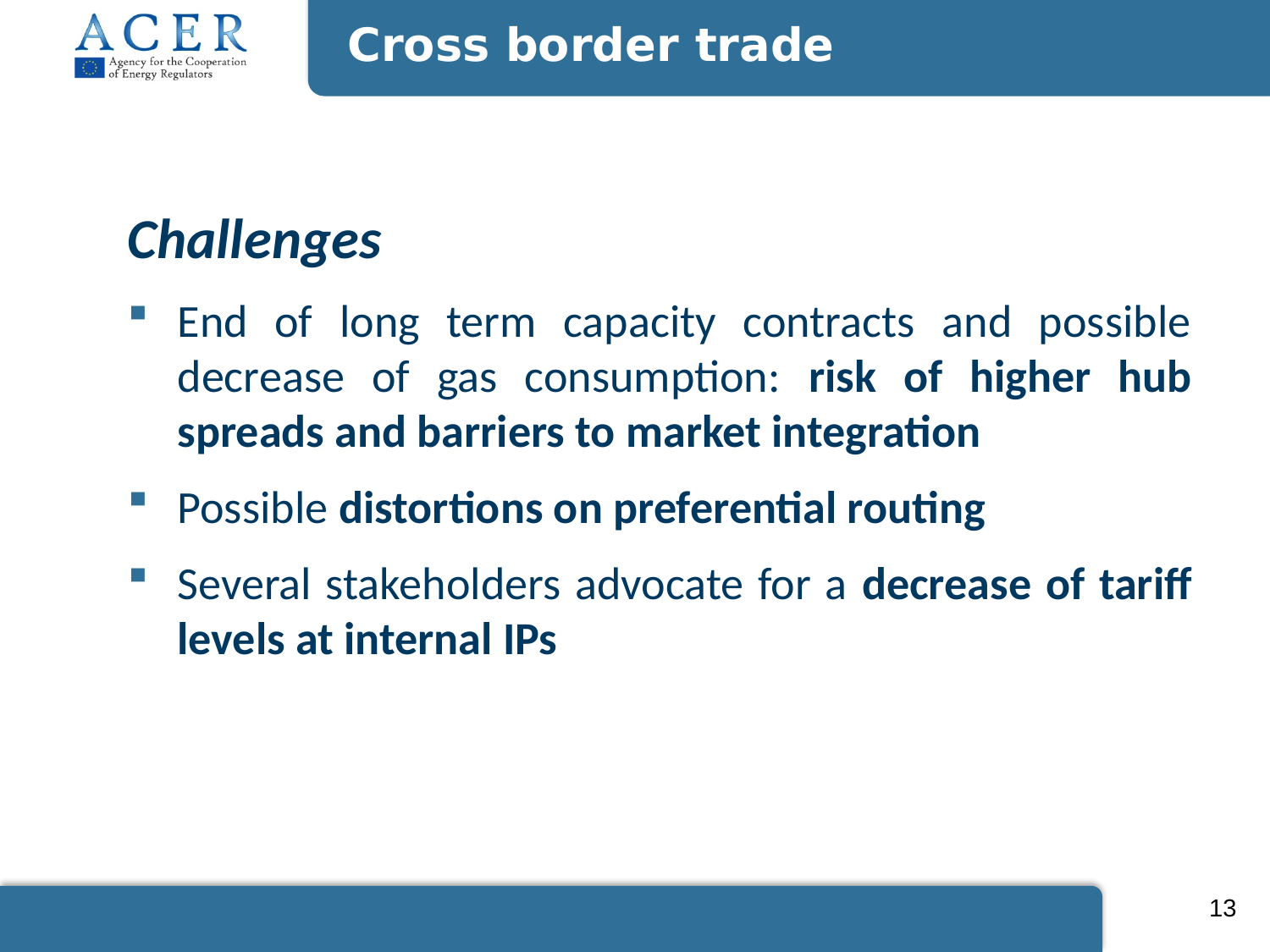

# Cross border trade
Challenges
End of long term capacity contracts and possible decrease of gas consumption: risk of higher hub spreads and barriers to market integration
Possible distortions on preferential routing
Several stakeholders advocate for a decrease of tariff levels at internal IPs

13